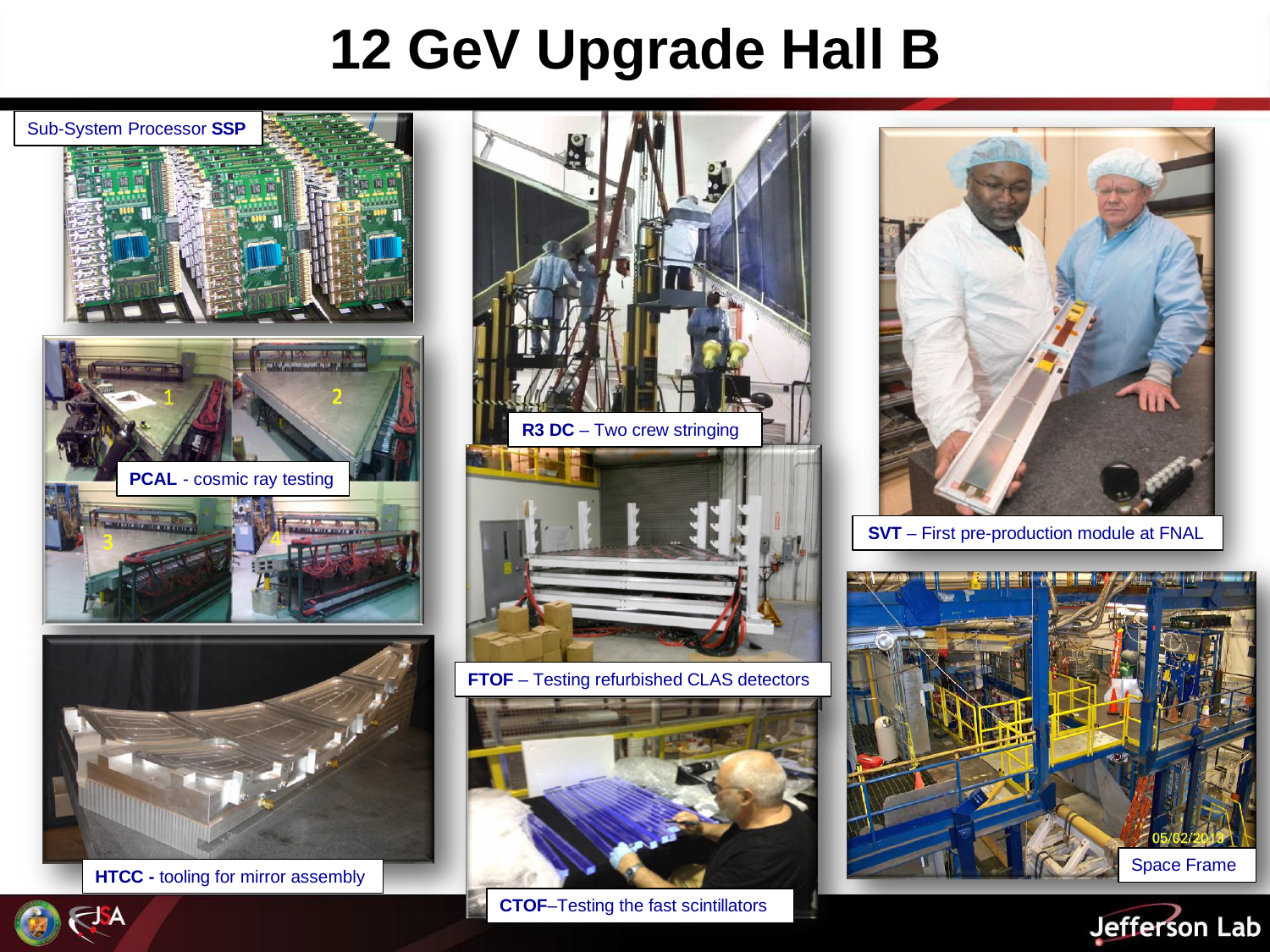

12 GeV Upgrade Hall B

Sub-System Processor SSP

R3 DC – Two crew stringing

PCAL - cosmic ray testing

SVT – First pre-production module at FNAL

FTOF – Testing refurbished CLAS detectors

Space Frame

HTCC - tooling for mirror assembly

CTOF–Testing the fast scintillators